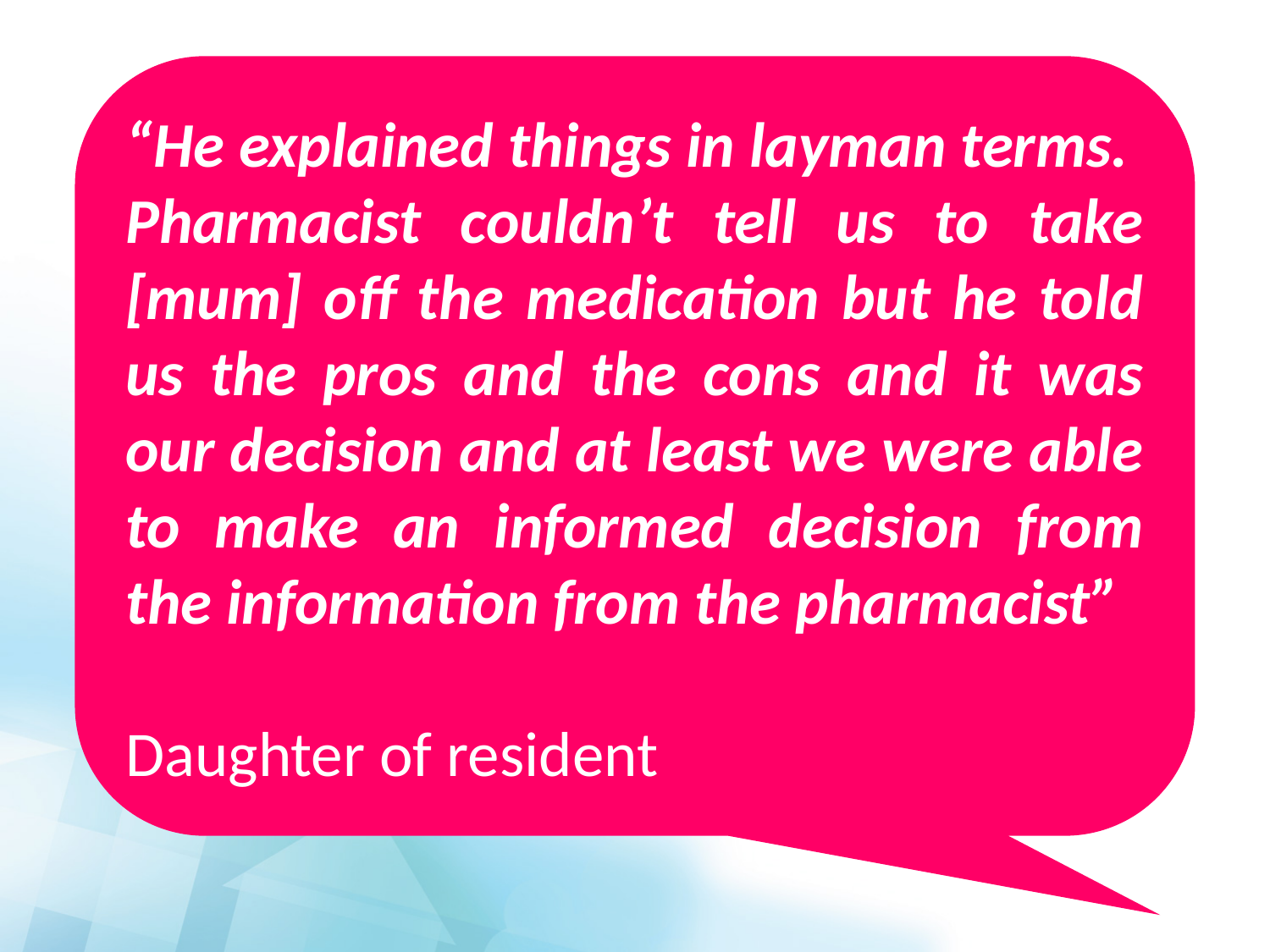

“He explained things in layman terms.  Pharmacist couldn’t tell us to take [mum] off the medication but he told us the pros and the cons and it was our decision and at least we were able to make an informed decision from the information from the pharmacist”

Daughter of resident